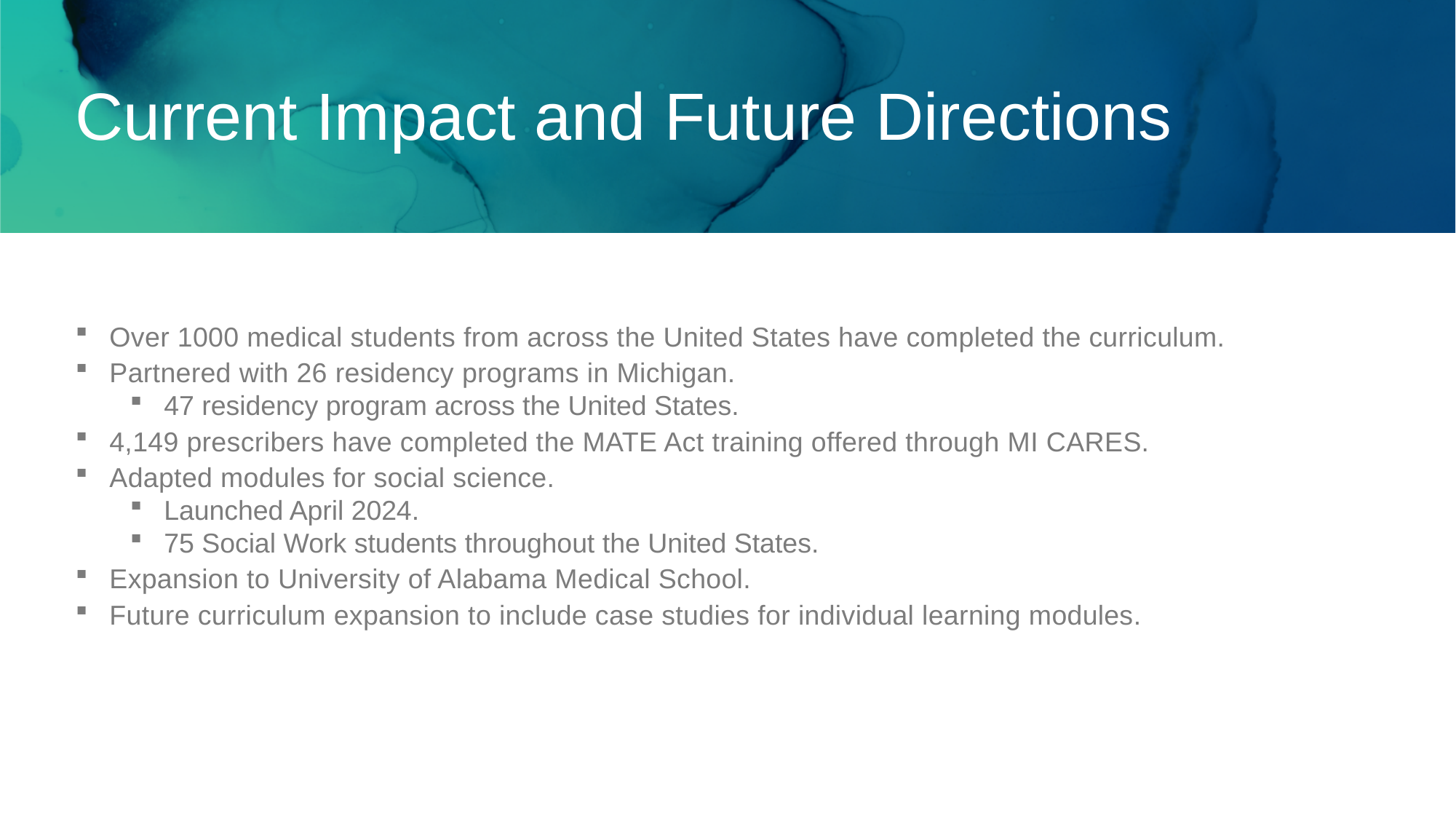

Current Impact and Future Directions
Over 1000 medical students from across the United States have completed the curriculum.
Partnered with 26 residency programs in Michigan.
47 residency program across the United States.
4,149 prescribers have completed the MATE Act training offered through MI CARES.
Adapted modules for social science.
Launched April 2024.
75 Social Work students throughout the United States.
Expansion to University of Alabama Medical School.
Future curriculum expansion to include case studies for individual learning modules.